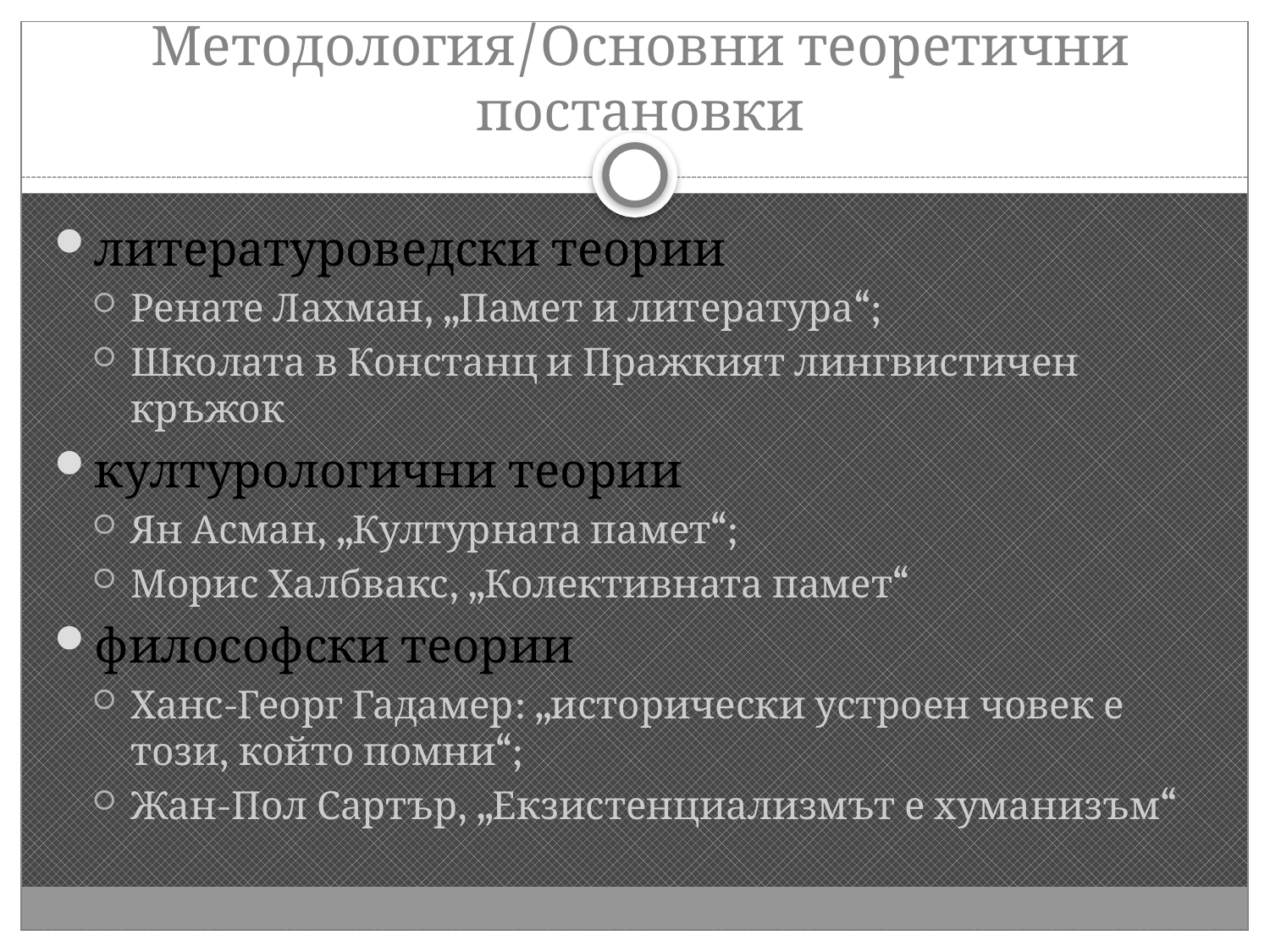

# Методология/Основни теоретични постановки
литературоведски теории
Ренате Лахман, „Памет и литература“;
Школата в Констанц и Пражкият лингвистичен кръжок
културологични теории
Ян Асман, „Културната памет“;
Морис Халбвакс, „Колективната памет“
философски теории
Ханс-Георг Гадамер: „исторически устроен човек е този, който помни“;
Жан-Пол Сартър, „Екзистенциализмът е хуманизъм“